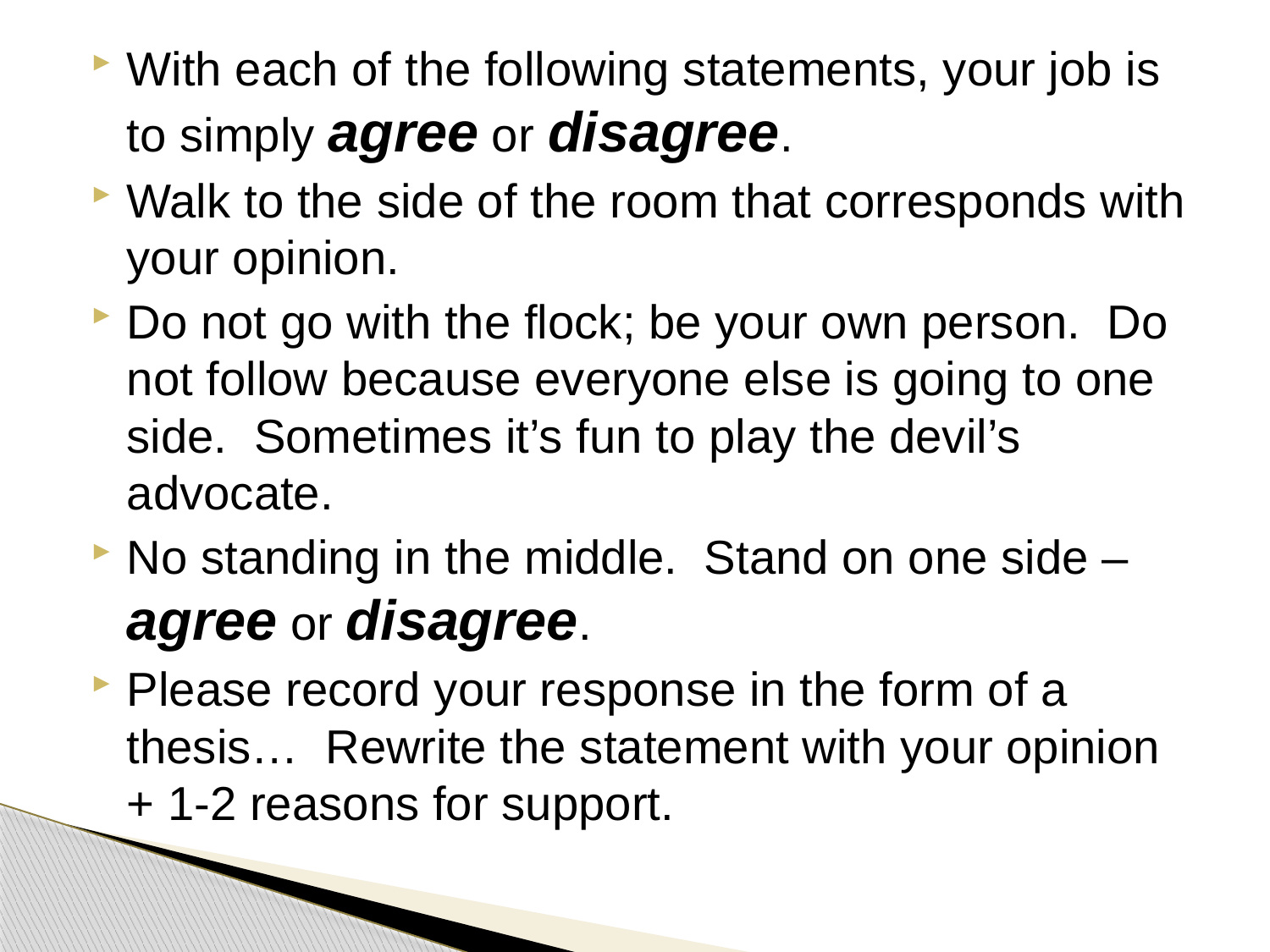

With each of the following statements, your job is to simply agree or disagree.
Walk to the side of the room that corresponds with your opinion.
Do not go with the flock; be your own person.  Do not follow because everyone else is going to one side.  Sometimes it’s fun to play the devil’s advocate.
No standing in the middle.  Stand on one side – agree or disagree.
Please record your response in the form of a thesis…  Rewrite the statement with your opinion + 1-2 reasons for support.